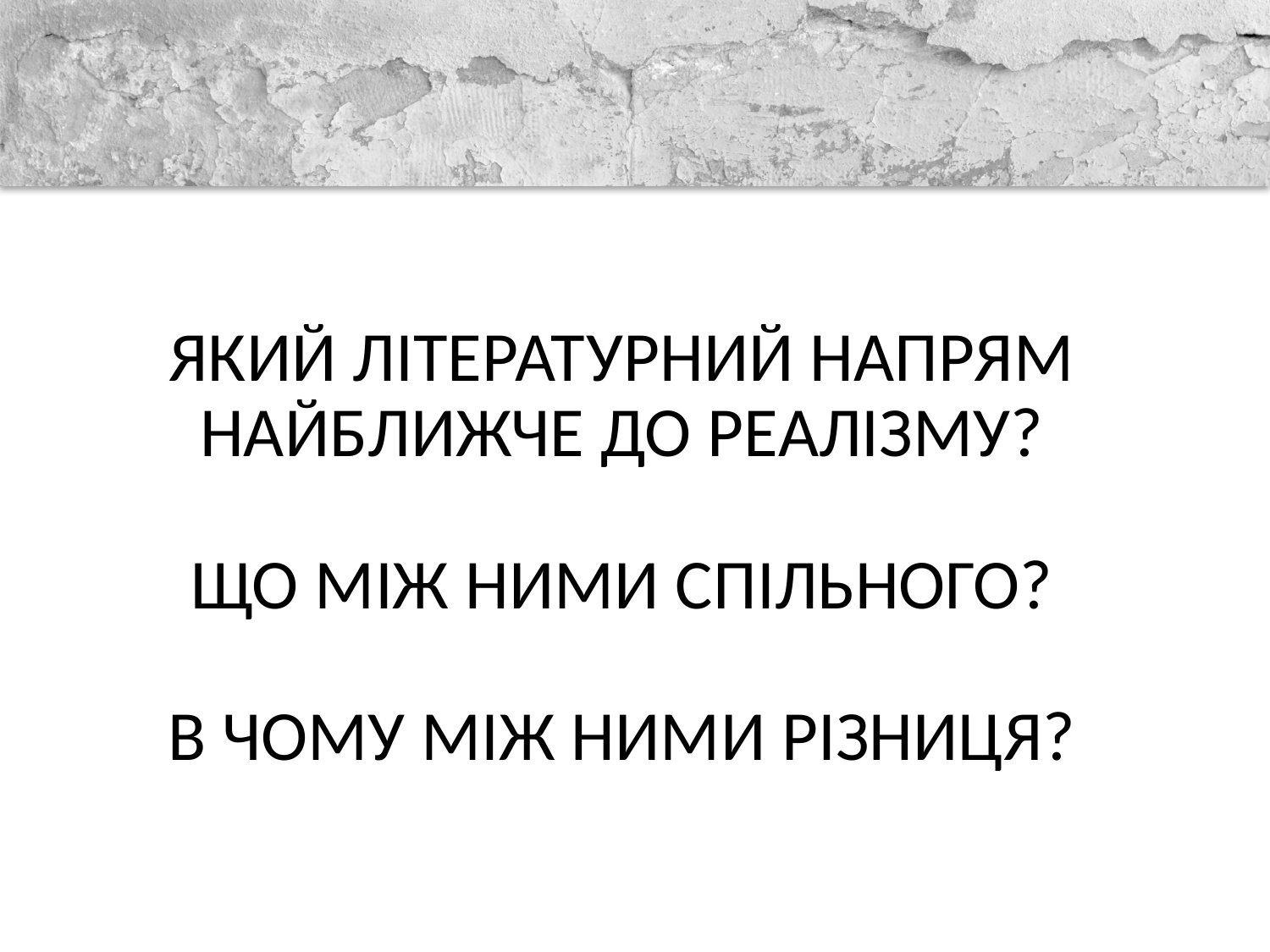

# ЯКИЙ ЛІТЕРАТУРНИЙ НАПРЯМ НАЙБЛИЖЧЕ ДО РЕАЛІЗМУ? ЩО МІЖ НИМИ СПІЛЬНОГО? В ЧОМУ МІЖ НИМИ РІЗНИЦЯ?